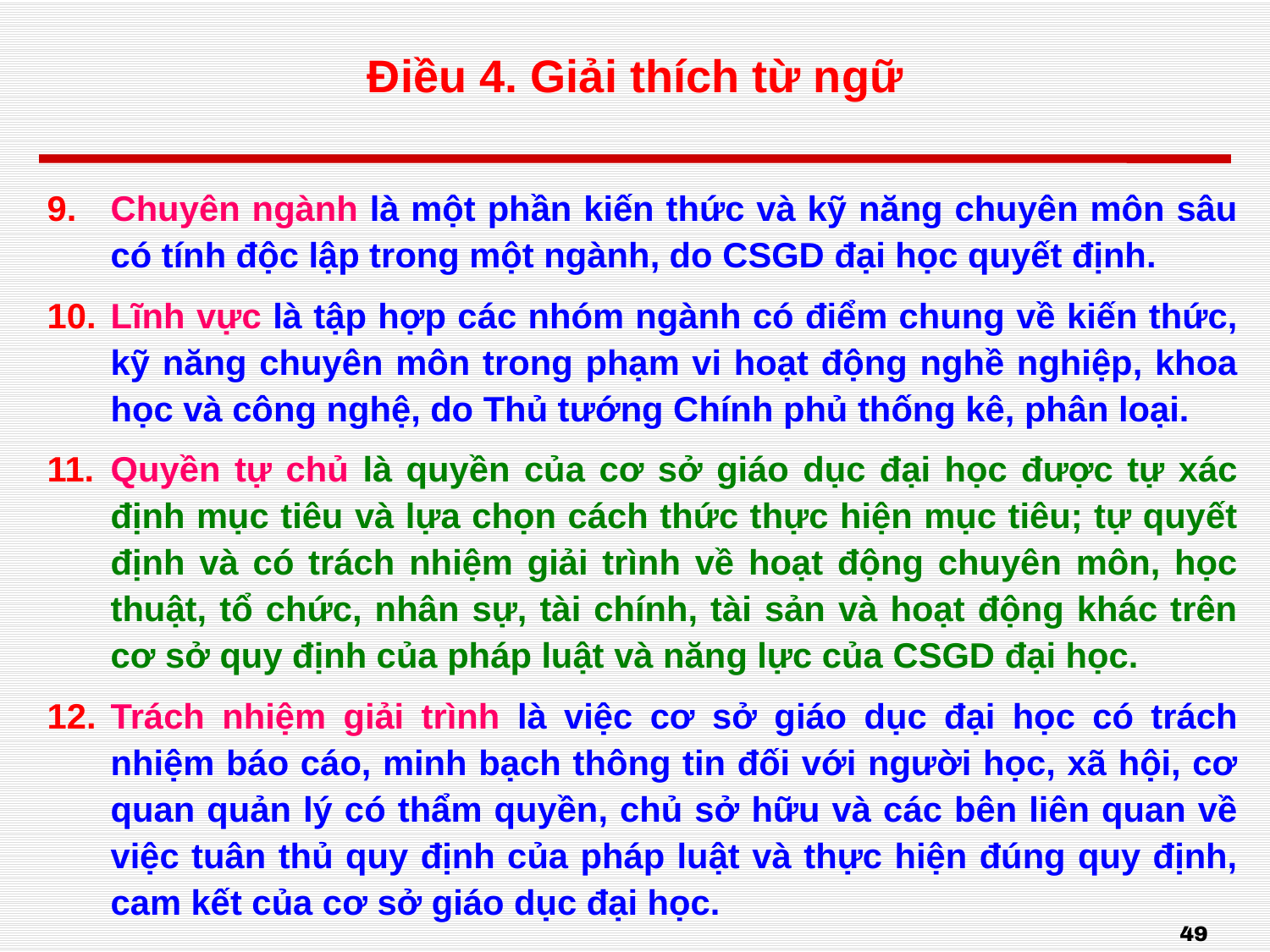

# Điều 4. Giải thích từ ngữ
Chuyên ngành là một phần kiến thức và kỹ năng chuyên môn sâu có tính độc lập trong một ngành, do CSGD đại học quyết định.
Lĩnh vực là tập hợp các nhóm ngành có điểm chung về kiến thức, kỹ năng chuyên môn trong phạm vi hoạt động nghề nghiệp, khoa học và công nghệ, do Thủ tướng Chính phủ thống kê, phân loại.
Quyền tự chủ là quyền của cơ sở giáo dục đại học được tự xác định mục tiêu và lựa chọn cách thức thực hiện mục tiêu; tự quyết định và có trách nhiệm giải trình về hoạt động chuyên môn, học thuật, tổ chức, nhân sự, tài chính, tài sản và hoạt động khác trên cơ sở quy định của pháp luật và năng lực của CSGD đại học.
Trách nhiệm giải trình là việc cơ sở giáo dục đại học có trách nhiệm báo cáo, minh bạch thông tin đối với người học, xã hội, cơ quan quản lý có thẩm quyền, chủ sở hữu và các bên liên quan về việc tuân thủ quy định của pháp luật và thực hiện đúng quy định, cam kết của cơ sở giáo dục đại học.